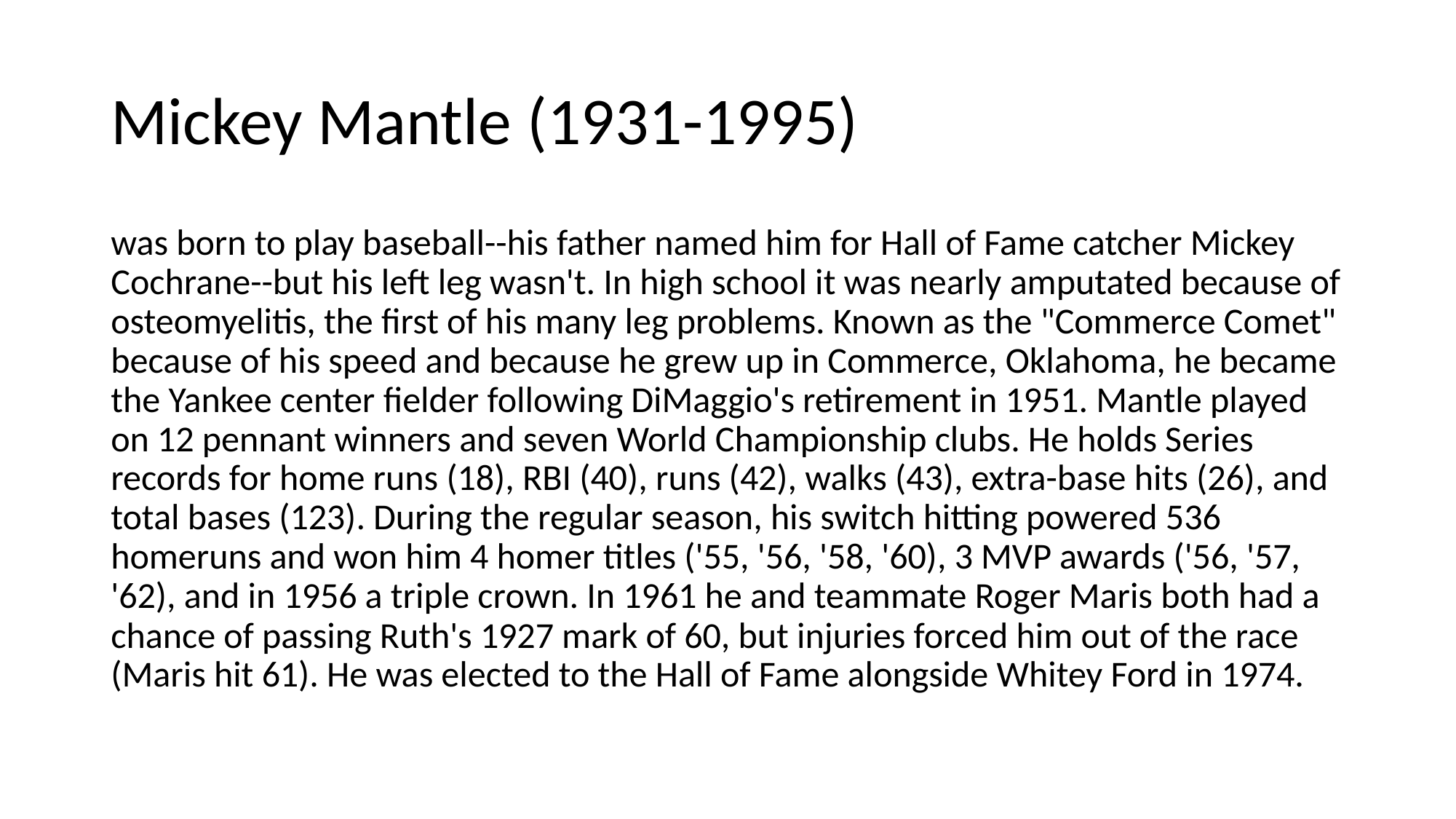

# Mickey Mantle (1931-1995)
was born to play baseball--his father named him for Hall of Fame catcher Mickey Cochrane--but his left leg wasn't. In high school it was nearly amputated because of osteomyelitis, the first of his many leg problems. Known as the "Commerce Comet" because of his speed and because he grew up in Commerce, Oklahoma, he became the Yankee center fielder following DiMaggio's retirement in 1951. Mantle played on 12 pennant winners and seven World Championship clubs. He holds Series records for home runs (18), RBI (40), runs (42), walks (43), extra-base hits (26), and total bases (123). During the regular season, his switch hitting powered 536 homeruns and won him 4 homer titles ('55, '56, '58, '60), 3 MVP awards ('56, '57, '62), and in 1956 a triple crown. In 1961 he and teammate Roger Maris both had a chance of passing Ruth's 1927 mark of 60, but injuries forced him out of the race (Maris hit 61). He was elected to the Hall of Fame alongside Whitey Ford in 1974.